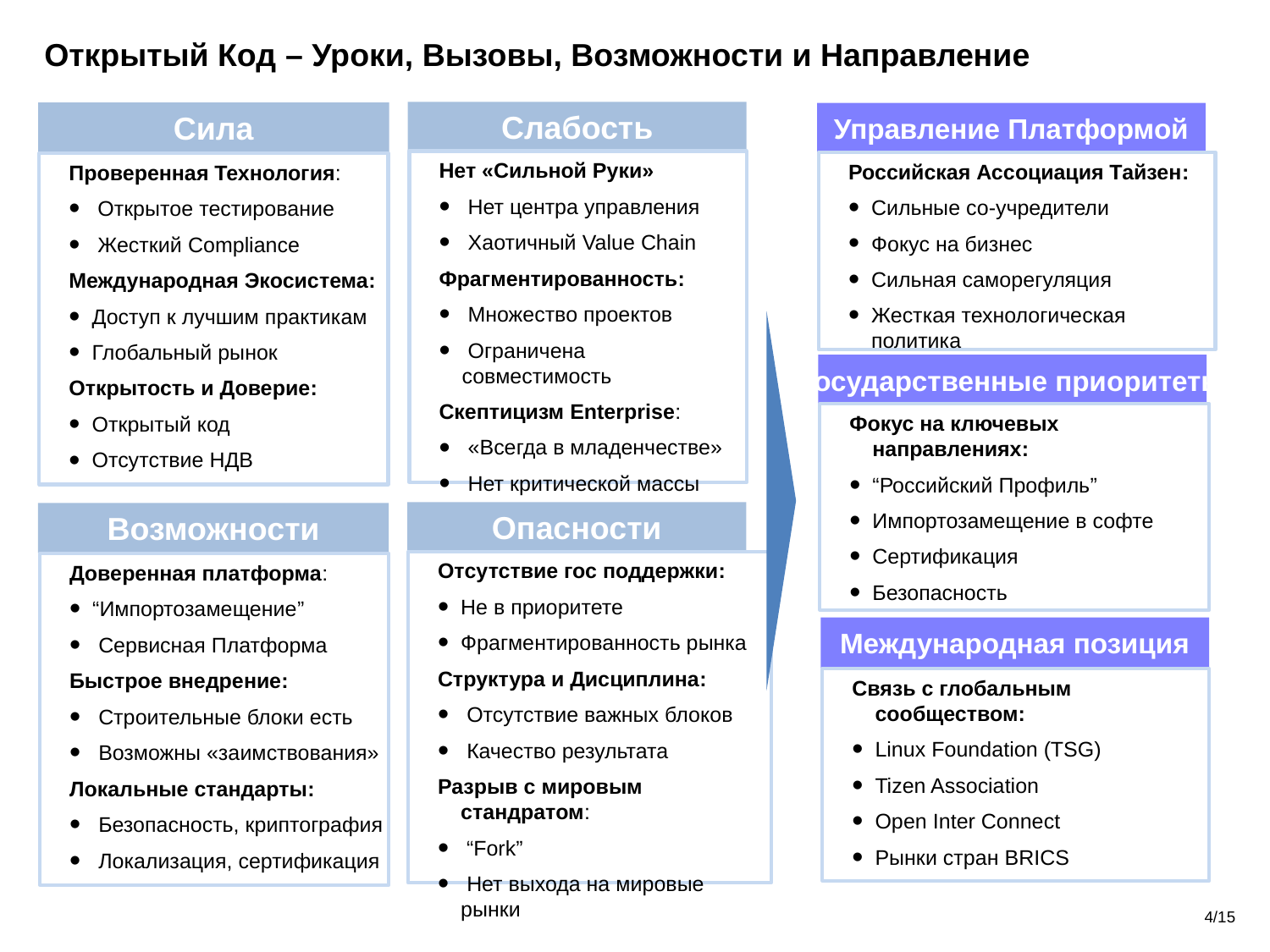

Открытый Код – Уроки, Вызовы, Возможности и Направление

Слабость
Сила
Управление Платформой
Нет «Сильной Руки»
 Нет центра управления
 Хаотичный Value Chain
Фрагментированность:
 Множество проектов
 Ограничена совместимость
Скептицизм Enterprise:
 «Всегда в младенчестве»
 Нет критической массы
Российская Ассоциация Тайзен:
Сильные со-учредители
Фокус на бизнес
Сильная саморегуляция
Жесткая технологическая политика
Проверенная Технология:
 Открытое тестирование
 Жесткий Compliance
Международная Экосистема:
Доступ к лучшим практикам
Глобальный рынок
Открытость и Доверие:
Открытый код
Отсутствие НДВ
Государственные приоритеты
Фокус на ключевых направлениях:
“Российский Профиль”
Импортозамещение в софте
Сертификация
Безопасность

Опасности
Возможности
Отсутствие гос поддержки:
Не в приоритете
Фрагментированность рынка
Структура и Дисциплина:
 Отсутствие важных блоков
 Качество результата
Разрыв с мировым стандратом:
 “Fork”
 Нет выхода на мировые рынки
Доверенная платформа:
“Импортозамещение”
 Сервисная Платформа
Быстрое внедрение:
 Строительные блоки есть
 Возможны «заимствования»
Локальные стандарты:
 Безопасность, криптография
 Локализация, сертификация
Международная позиция
Связь с глобальным сообществом:
Linux Foundation (TSG)
Tizen Association
Open Inter Connect
Рынки стран BRICS
4/15